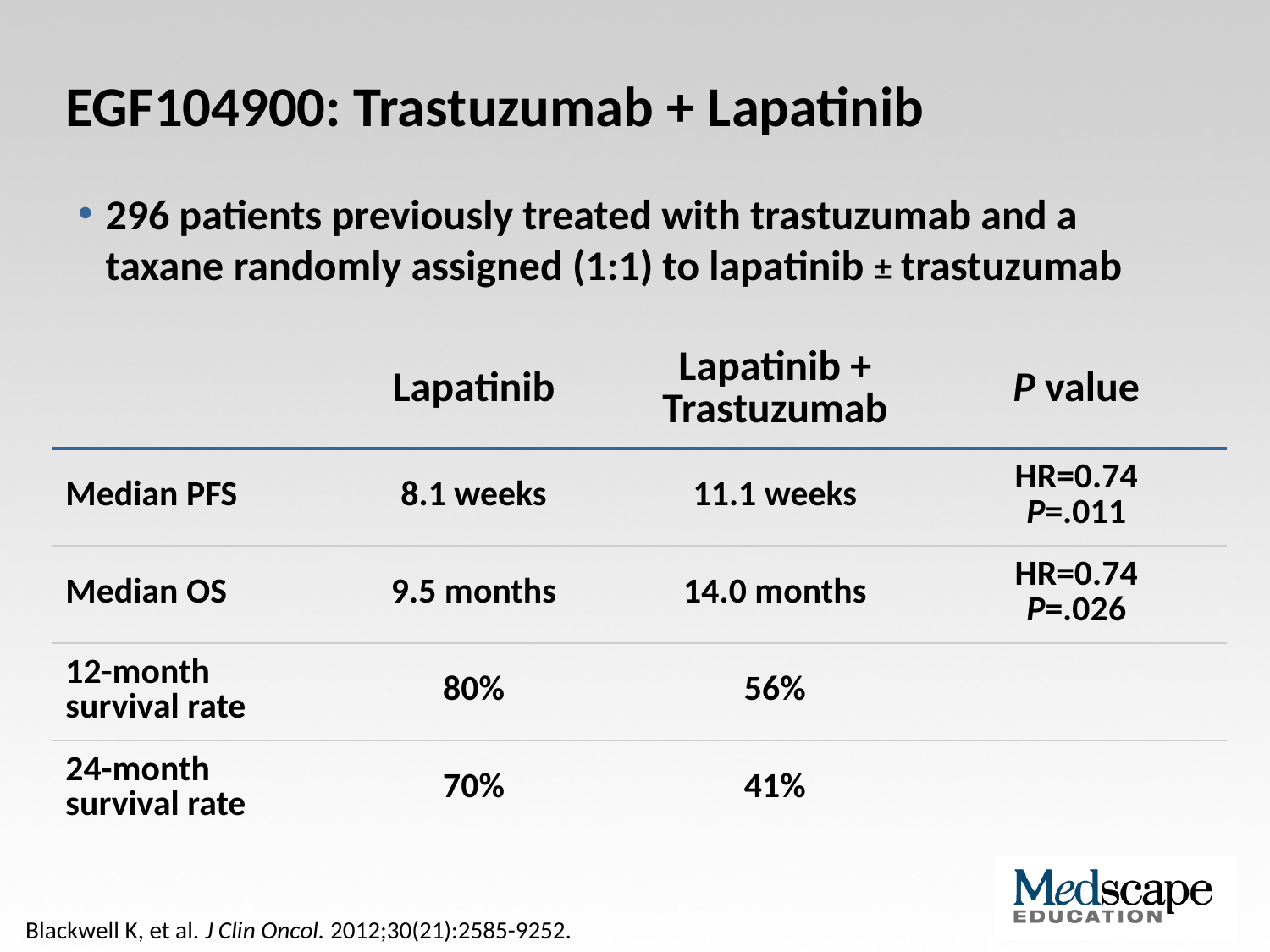

# EGF104900: Trastuzumab + Lapatinib
296 patients previously treated with trastuzumab and a taxane randomly assigned (1:1) to lapatinib ± trastuzumab
|  | Lapatinib | Lapatinib + Trastuzumab | P value |
| --- | --- | --- | --- |
| Median PFS | 8.1 weeks | 11.1 weeks | HR=0.74 P=.011 |
| Median OS | 9.5 months | 14.0 months | HR=0.74 P=.026 |
| 12-month survival rate | 80% | 56% |  |
| 24-month survival rate | 70% | 41% |  |
Blackwell K, et al. J Clin Oncol. 2012;30(21):2585-9252.